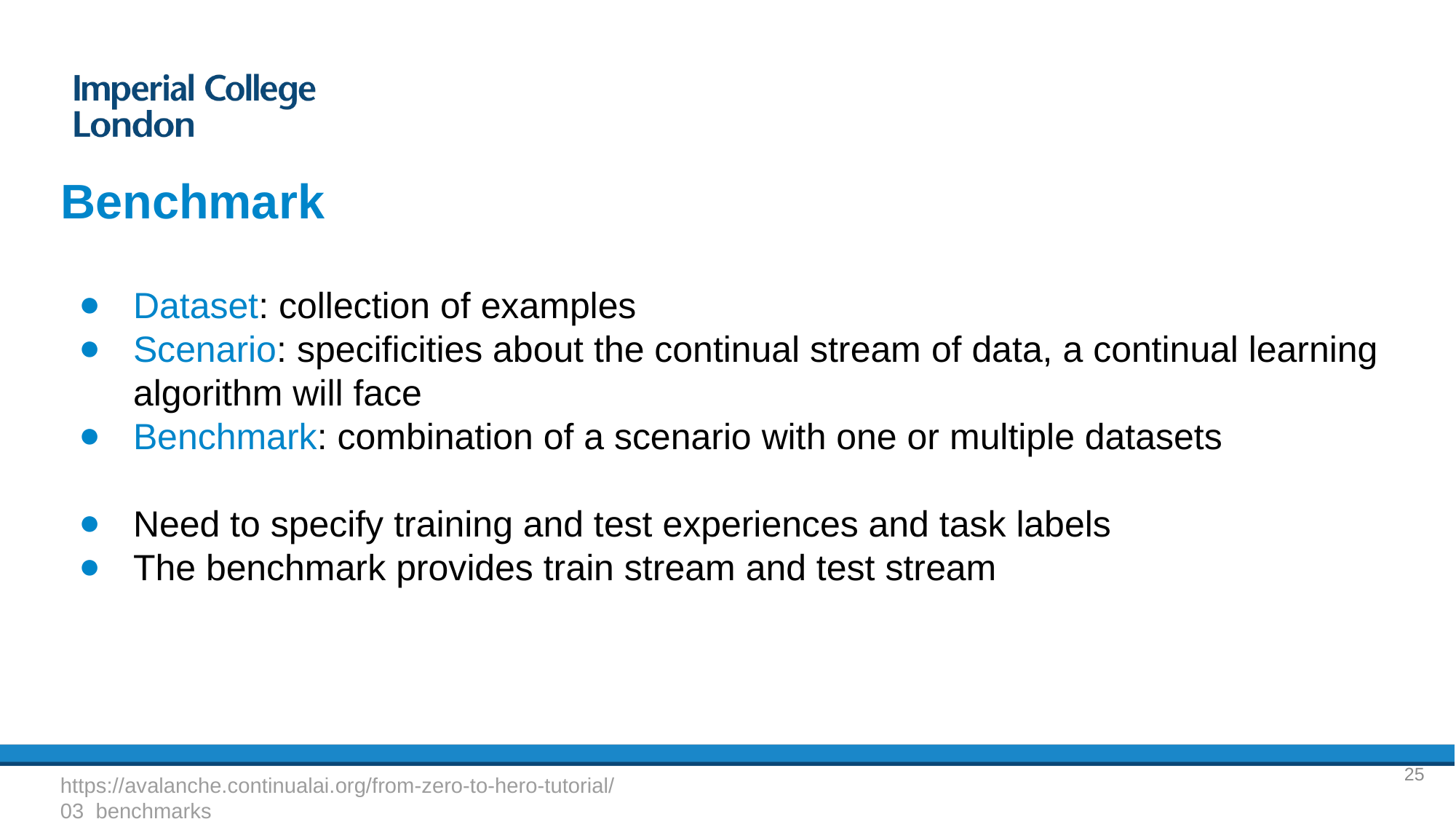

# Benchmark
Dataset: collection of examples
Scenario: specificities about the continual stream of data, a continual learning algorithm will face
Benchmark: combination of a scenario with one or multiple datasets

Need to specify training and test experiences and task labels
The benchmark provides train stream and test stream

25
https://avalanche.continualai.org/from-zero-to-hero-tutorial/03_benchmarks